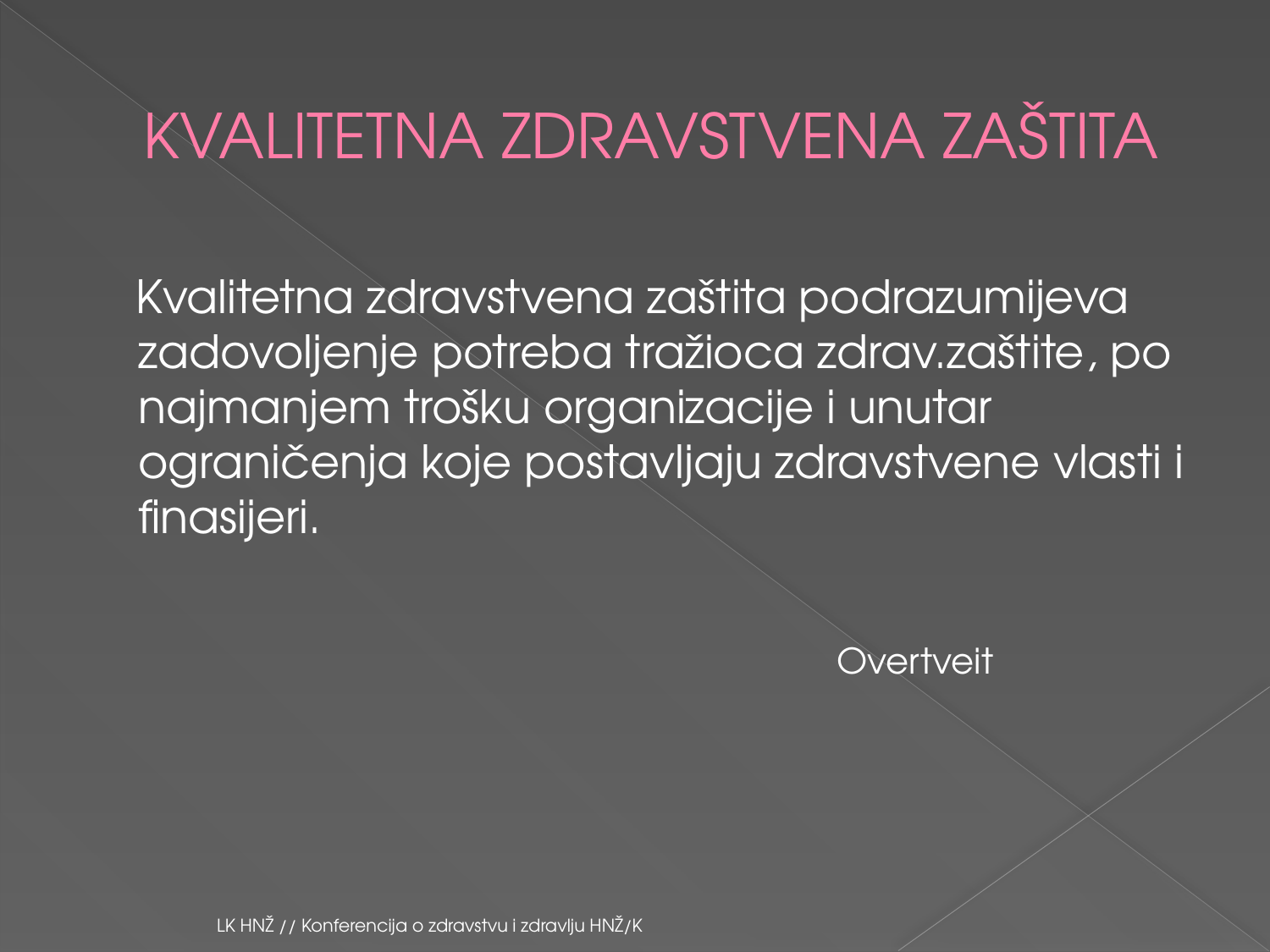

# KVALITETNA ZDRAVSTVENA ZAŠTITA
    Kvalitetna zdravstvena zaštita podrazumijeva zadovoljenje potreba tražioca zdrav.zaštite, po najmanjem trošku organizacije i unutar ograničenja koje postavljaju zdravstvene vlasti i finasijeri.

                                                Overtveit
LK HNŽ // Konferencija o zdravstvu i zdravlju HNŽ/K